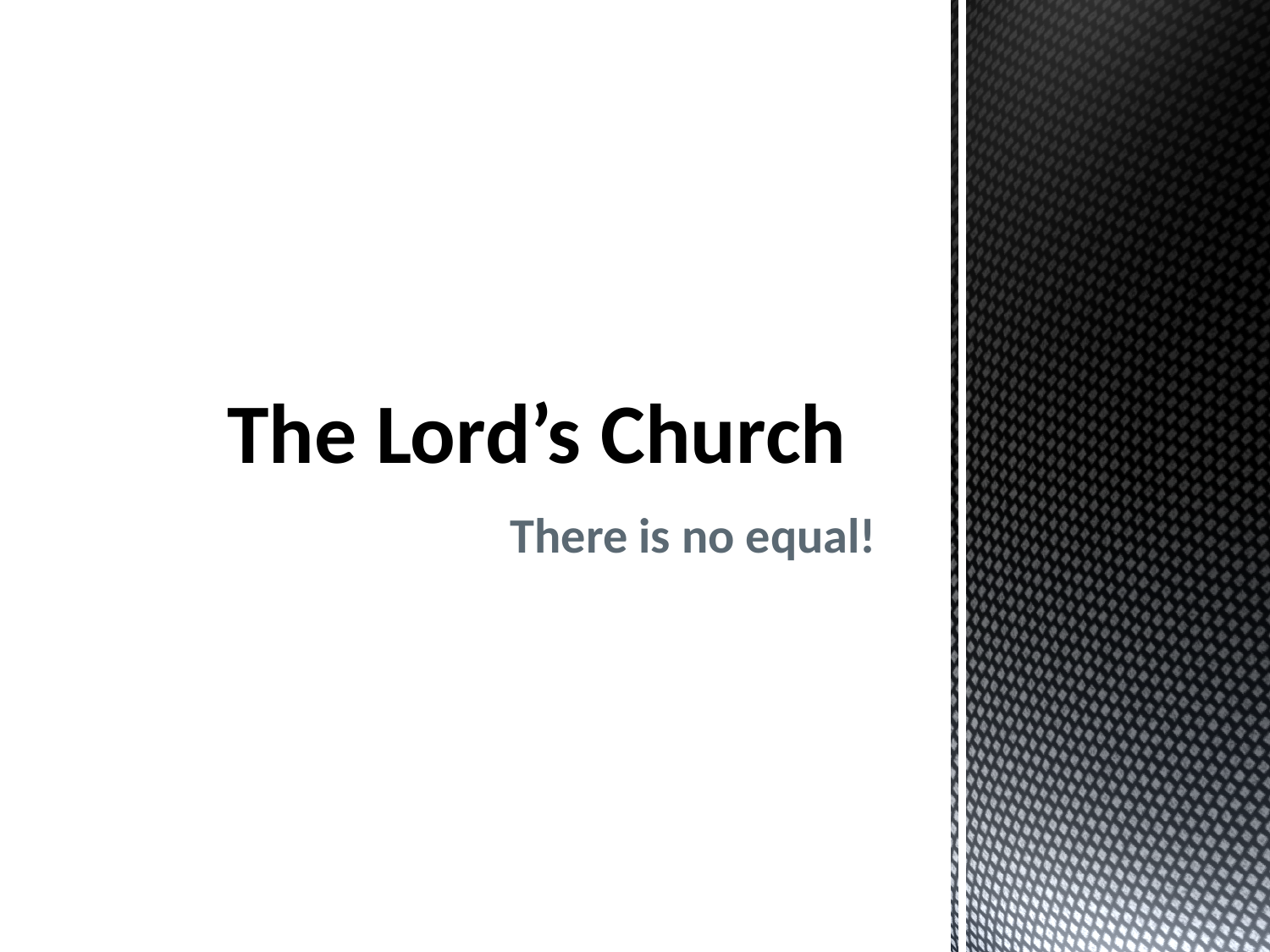

# The Lord’s Church
There is no equal!